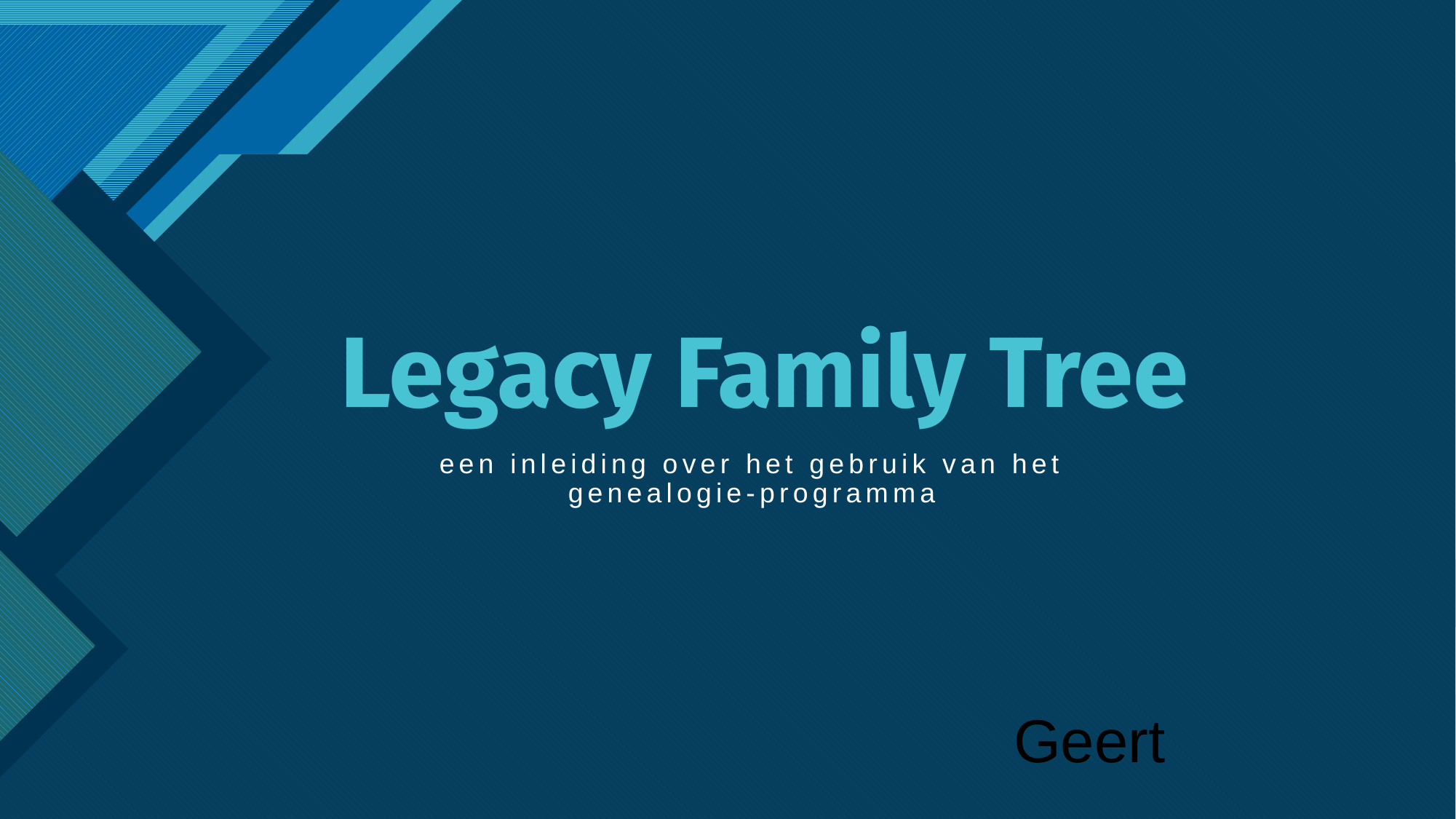

# Legacy Family Tree
een inleiding over het gebruik van het genealogie-programma
Geert